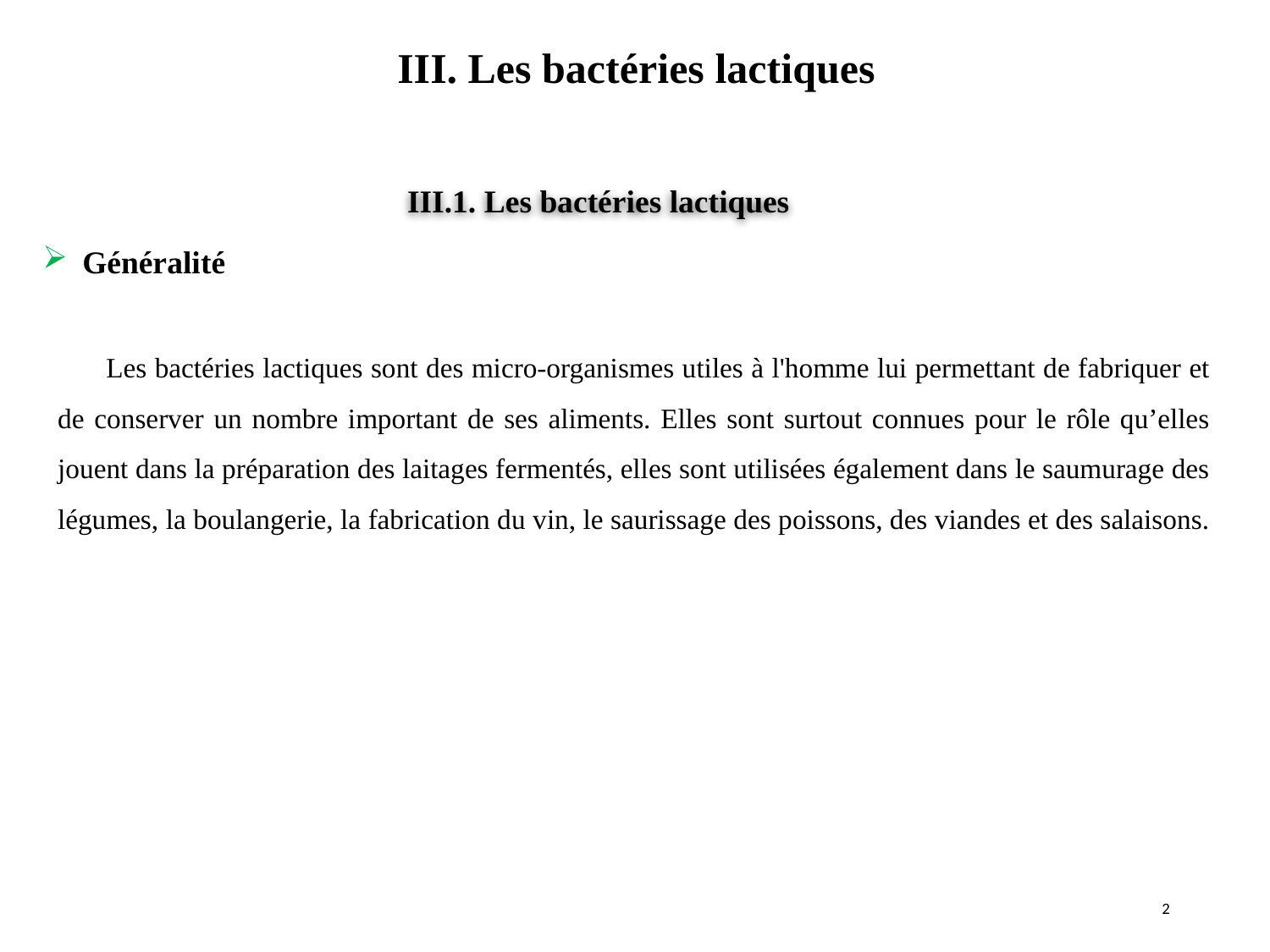

III. Les bactéries lactiques
#

III.1. Les bactéries lactiques
Généralité
      Les bactéries lactiques sont des micro-organismes utiles à l'homme lui permettant de fabriquer et de conserver un nombre important de ses aliments. Elles sont surtout connues pour le rôle qu’elles jouent dans la préparation des laitages fermentés, elles sont utilisées également dans le saumurage des légumes, la boulangerie, la fabrication du vin, le saurissage des poissons, des viandes et des salaisons.
2